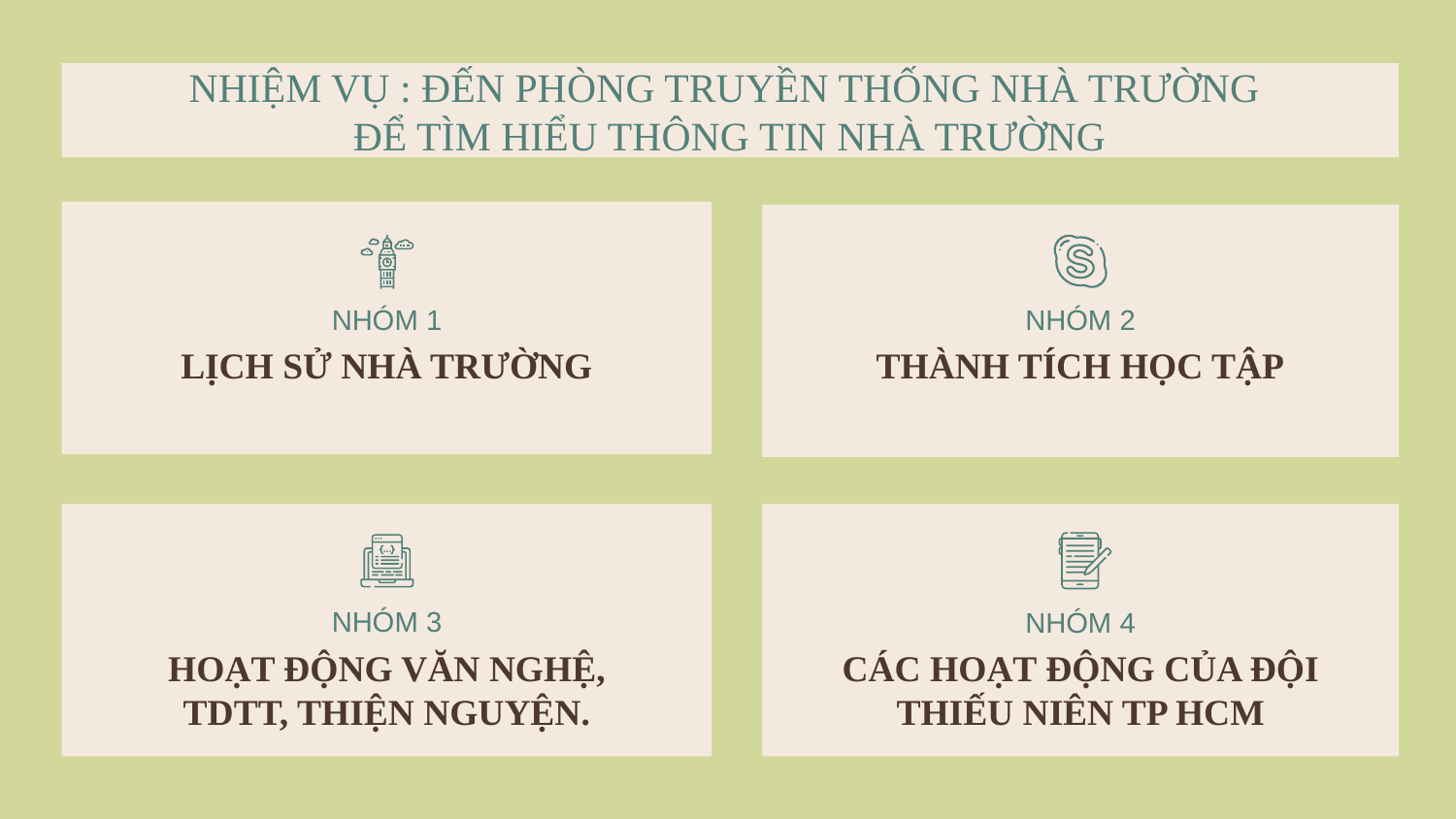

# NHIỆM VỤ : ĐẾN PHÒNG TRUYỀN THỐNG NHÀ TRƯỜNG ĐỂ TÌM HIỂU THÔNG TIN NHÀ TRƯỜNG

NHÓM 1
NHÓM 2
LỊCH SỬ NHÀ TRƯỜNG
THÀNH TÍCH HỌC TẬP

NHÓM 3
NHÓM 4
HOẠT ĐỘNG VĂN NGHỆ, TDTT, THIỆN NGUYỆN.
CÁC HOẠT ĐỘNG CỦA ĐỘI THIẾU NIÊN TP HCM